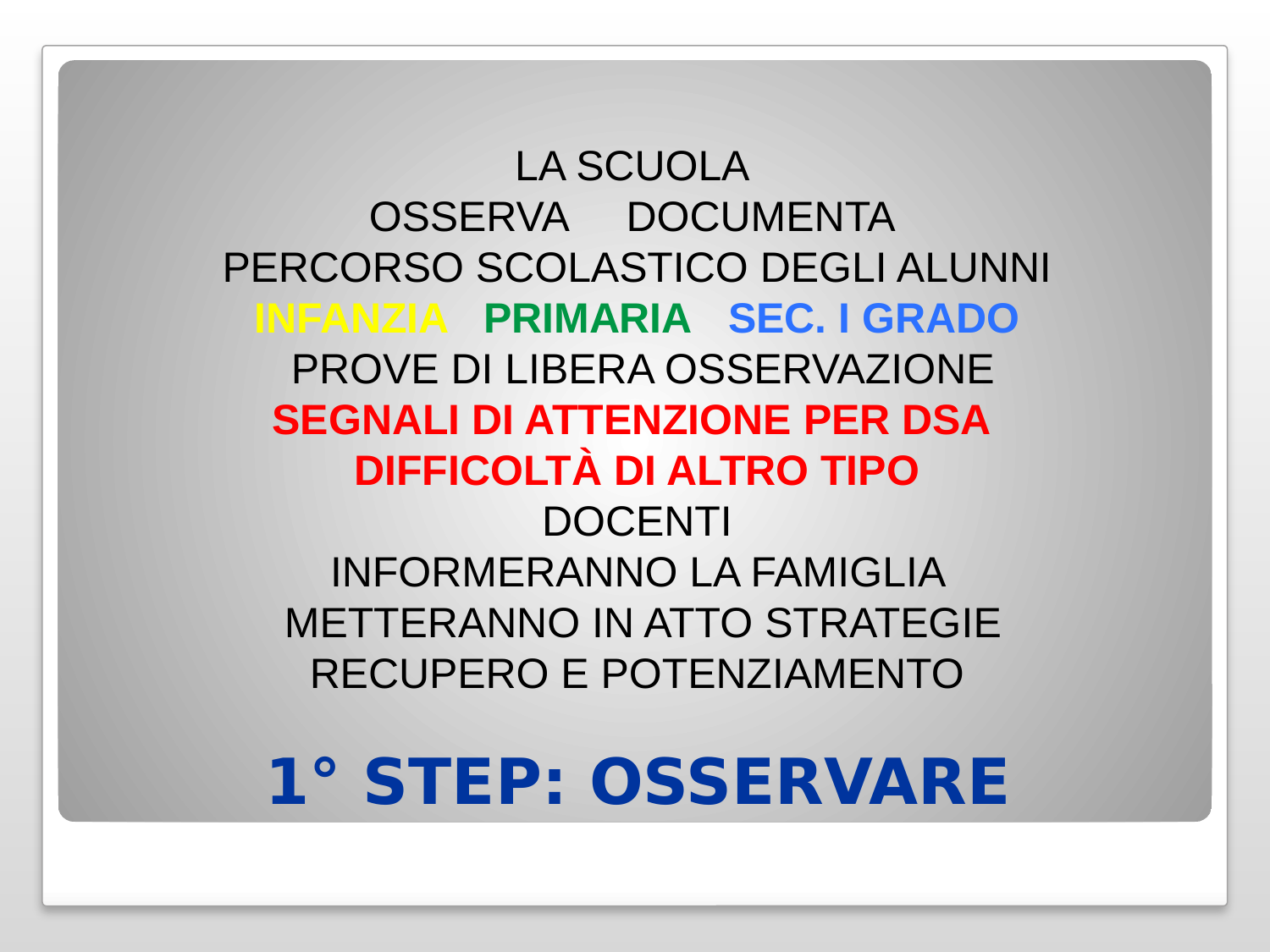

LA SCUOLA
OSSERVA     DOCUMENTA
 PERCORSO SCOLASTICO DEGLI ALUNNI
INFANZIA   PRIMARIA   SEC. I GRADO
 PROVE DI LIBERA OSSERVAZIONE
SEGNALI DI ATTENZIONE PER DSA
 DIFFICOLTÀ DI ALTRO TIPO
DOCENTI
 INFORMERANNO LA FAMIGLIA
 METTERANNO IN ATTO STRATEGIE
RECUPERO E POTENZIAMENTO

# 1° STEP: OSSERVARE